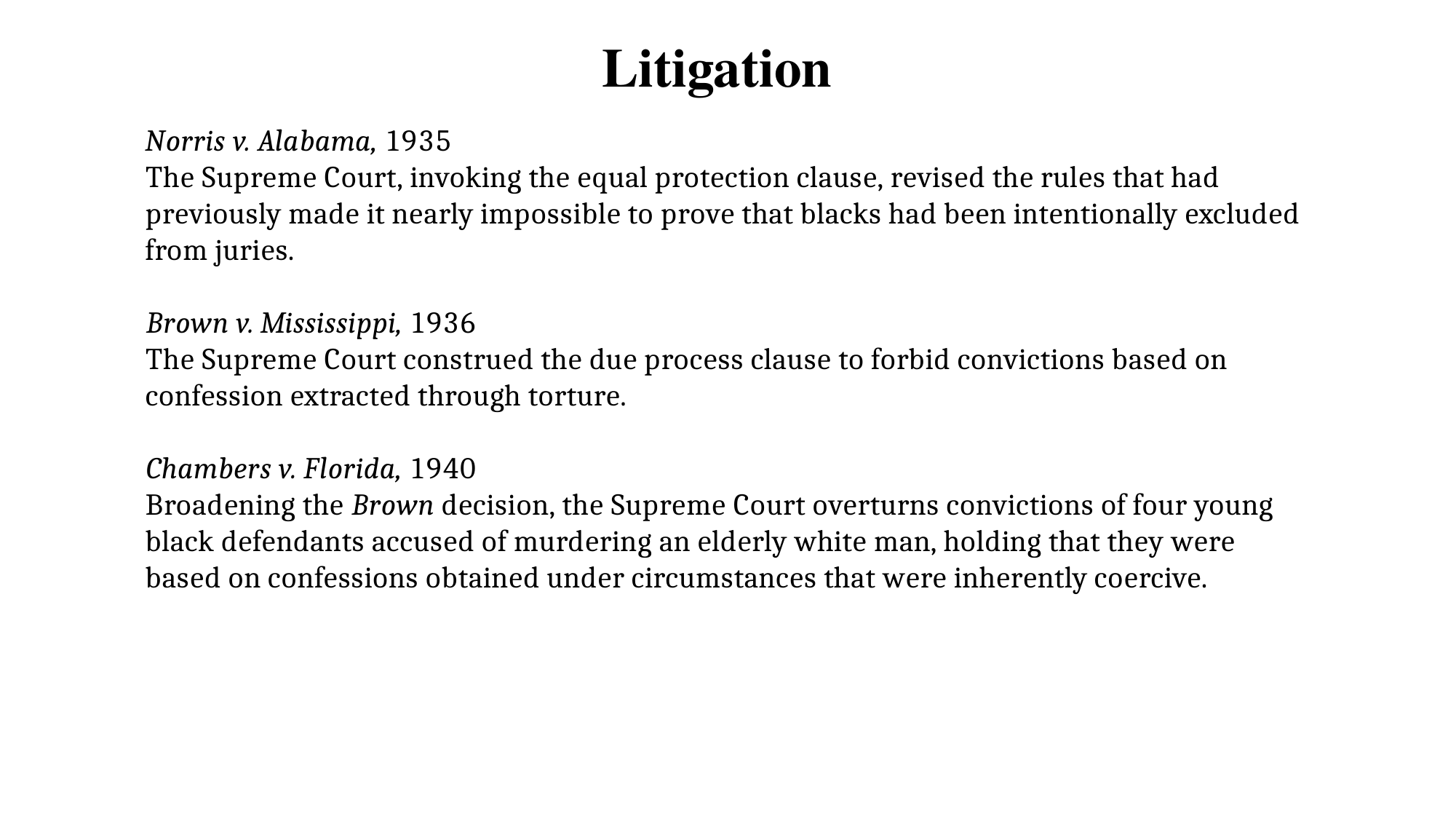

Litigation
Norris v. Alabama, 1935
The Supreme Court, invoking the equal protection clause, revised the rules that had
previously made it nearly impossible to prove that blacks had been intentionally excluded
from juries.

Brown v. Mississippi, 1936
The Supreme Court construed the due process clause to forbid convictions based on
confession extracted through torture.

Chambers v. Florida, 1940
Broadening the Brown decision, the Supreme Court overturns convictions of four young
black defendants accused of murdering an elderly white man, holding that they were
based on confessions obtained under circumstances that were inherently coercive.